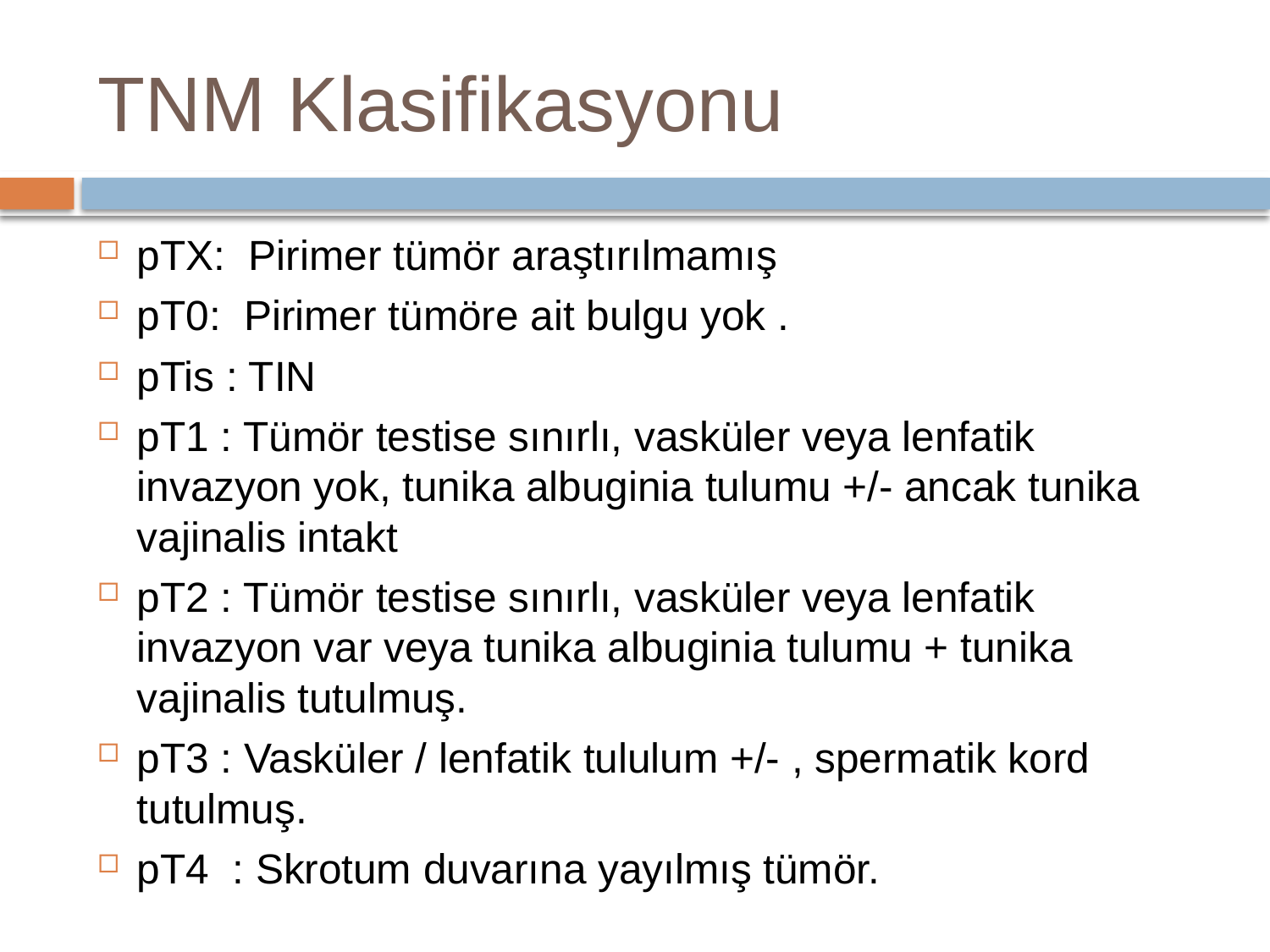

# TNM Klasifikasyonu
pTX:  Pirimer tümör araştırılmamış
pT0:  Pirimer tümöre ait bulgu yok .
pTis : TIN
pT1 : Tümör testise sınırlı, vasküler veya lenfatik invazyon yok, tunika albuginia tulumu +/- ancak tunika vajinalis intakt
pT2 : Tümör testise sınırlı, vasküler veya lenfatik invazyon var veya tunika albuginia tulumu + tunika vajinalis tutulmuş.
pT3 : Vasküler / lenfatik tululum +/- , spermatik kord tutulmuş.
pT4  : Skrotum duvarına yayılmış tümör.